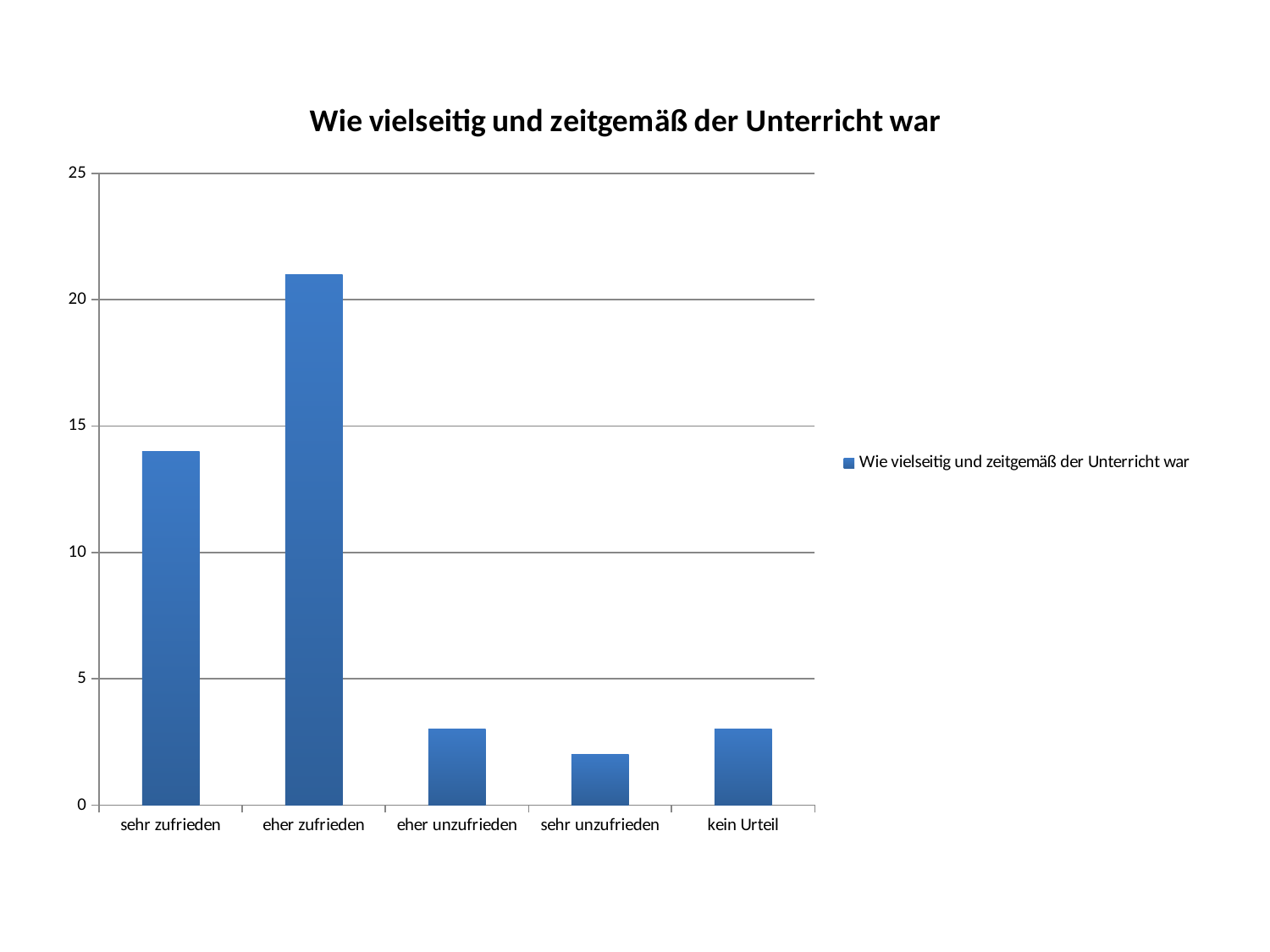

### Chart:

| Category | Wie vielseitig und zeitgemäß der Unterricht war |
|---|---|
| sehr zufrieden | 14.0 |
| eher zufrieden | 21.0 |
| eher unzufrieden | 3.0 |
| sehr unzufrieden | 2.0 |
| kein Urteil | 3.0 |